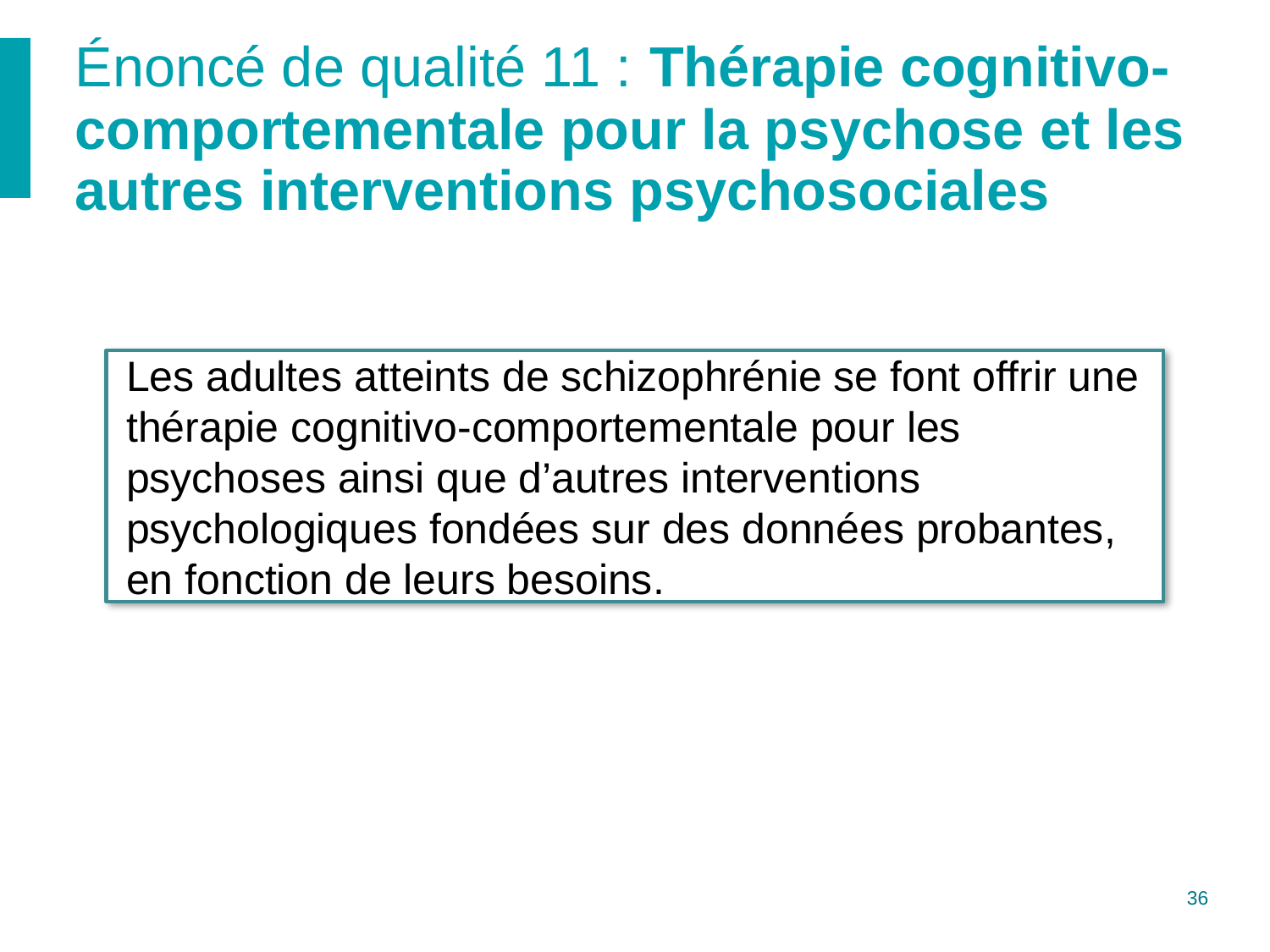

# Énoncé de qualité 11 : Thérapie cognitivo-comportementale pour la psychose et les autres interventions psychosociales
Les adultes atteints de schizophrénie se font offrir une thérapie cognitivo-comportementale pour les psychoses ainsi que d’autres interventions psychologiques fondées sur des données probantes, en fonction de leurs besoins.